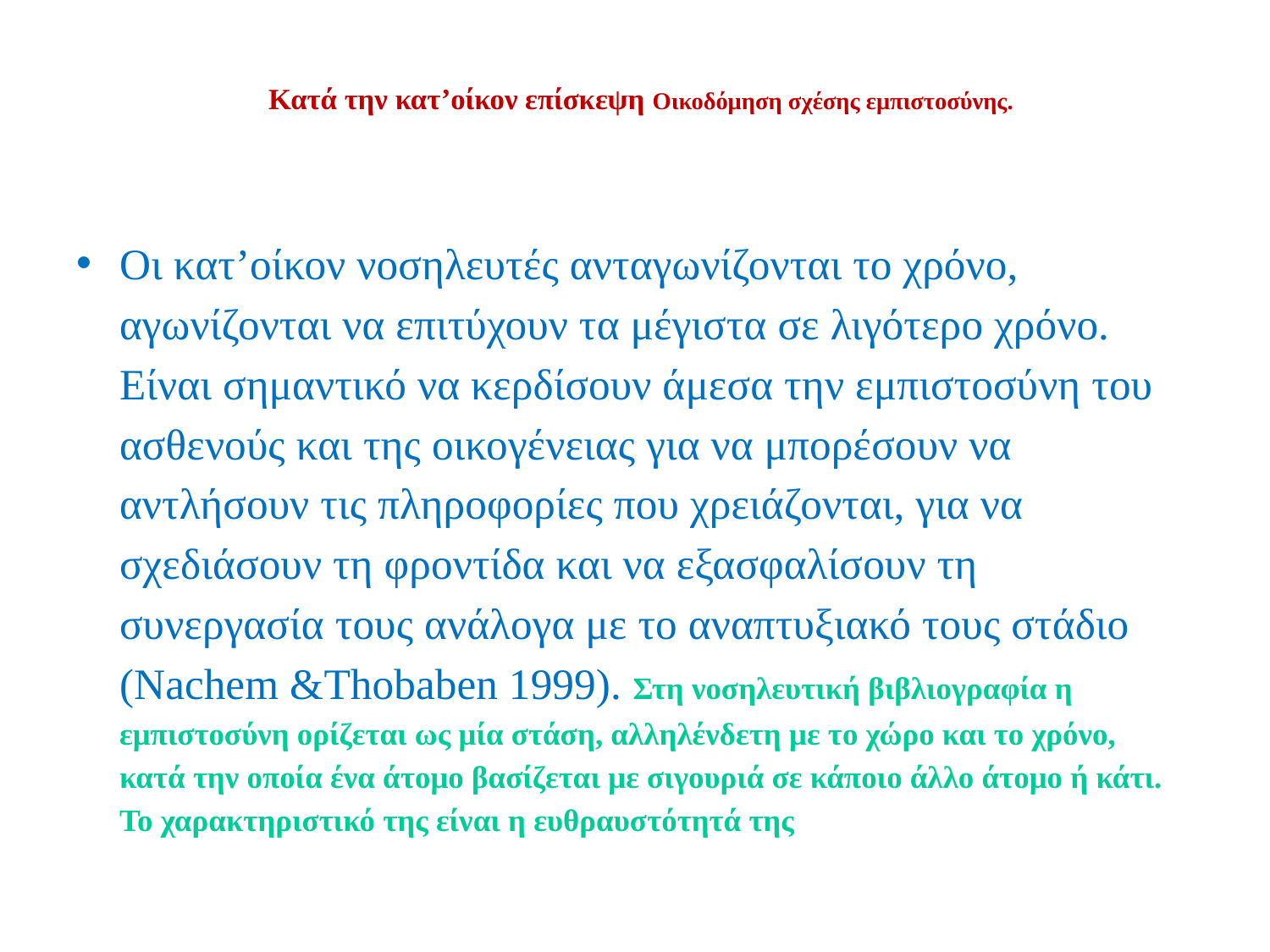

# Κατά την κατ’οίκον επίσκεψη Οικοδόμηση σχέσης εμπιστοσύνης.
Οι κατ’οίκον νοσηλευτές ανταγωνίζονται το χρόνο, αγωνίζονται να επιτύχουν τα μέγιστα σε λιγότερο χρόνο. Είναι σημαντικό να κερδίσουν άμεσα την εμπιστοσύνη του ασθενούς και της οικογένειας για να μπορέσουν να αντλήσουν τις πληροφορίες που χρειάζονται, για να σχεδιάσουν τη φροντίδα και να εξασφαλίσουν τη συνεργασία τους ανάλογα με το αναπτυξιακό τους στάδιο (Nachem &Thobaben 1999). Στη νοσηλευτική βιβλιογραφία η εμπιστοσύνη ορίζεται ως μία στάση, αλληλένδετη με το χώρο και το χρόνο, κατά την οποία ένα άτομο βασίζεται με σιγουριά σε κάποιο άλλο άτομο ή κάτι. Το χαρακτηριστικό της είναι η ευθραυστότητά της